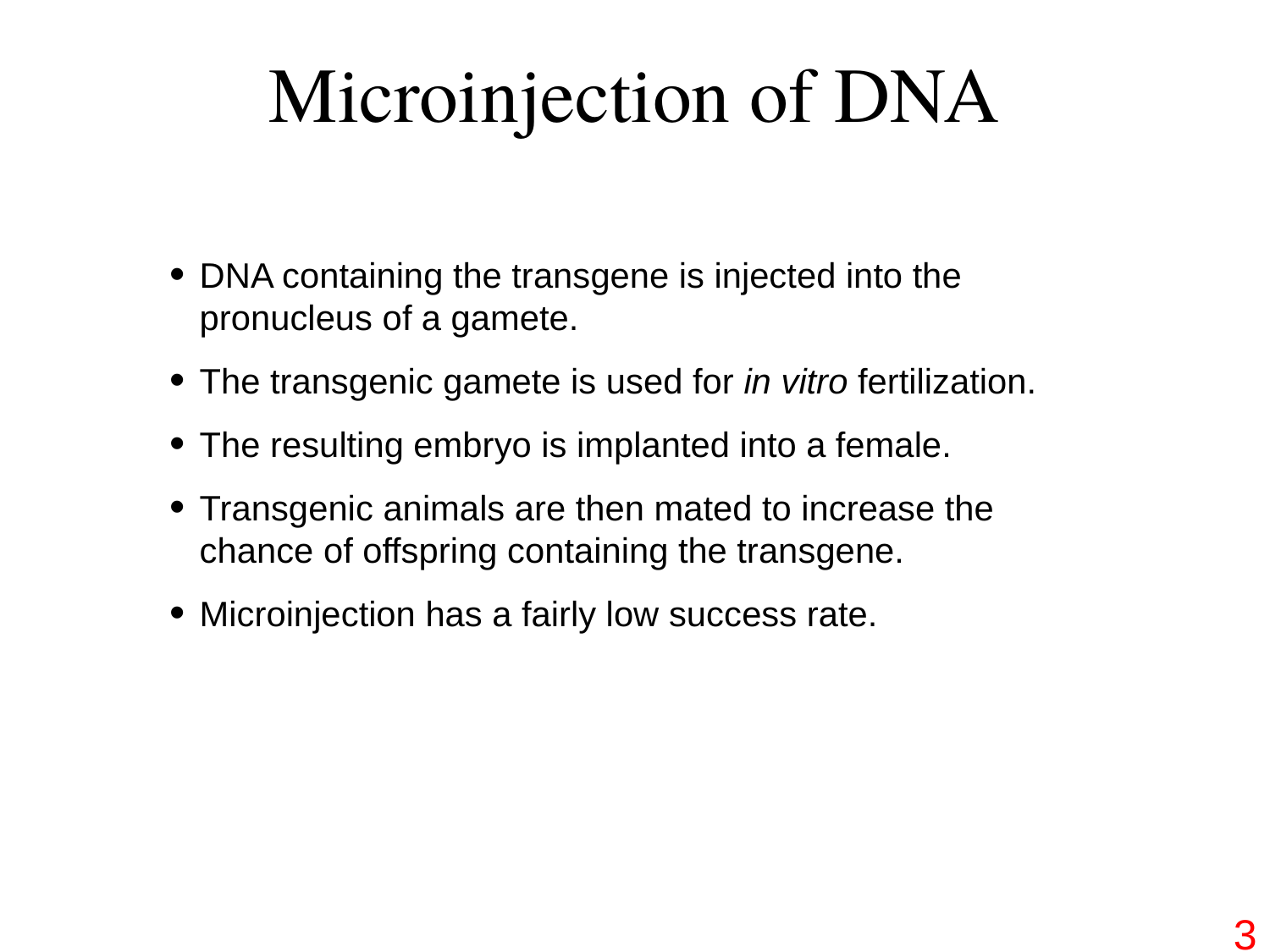

# Microinjection of DNA
DNA containing the transgene is injected into the pronucleus of a gamete.
The transgenic gamete is used for in vitro fertilization.
The resulting embryo is implanted into a female.
Transgenic animals are then mated to increase the chance of offspring containing the transgene.
Microinjection has a fairly low success rate.
3